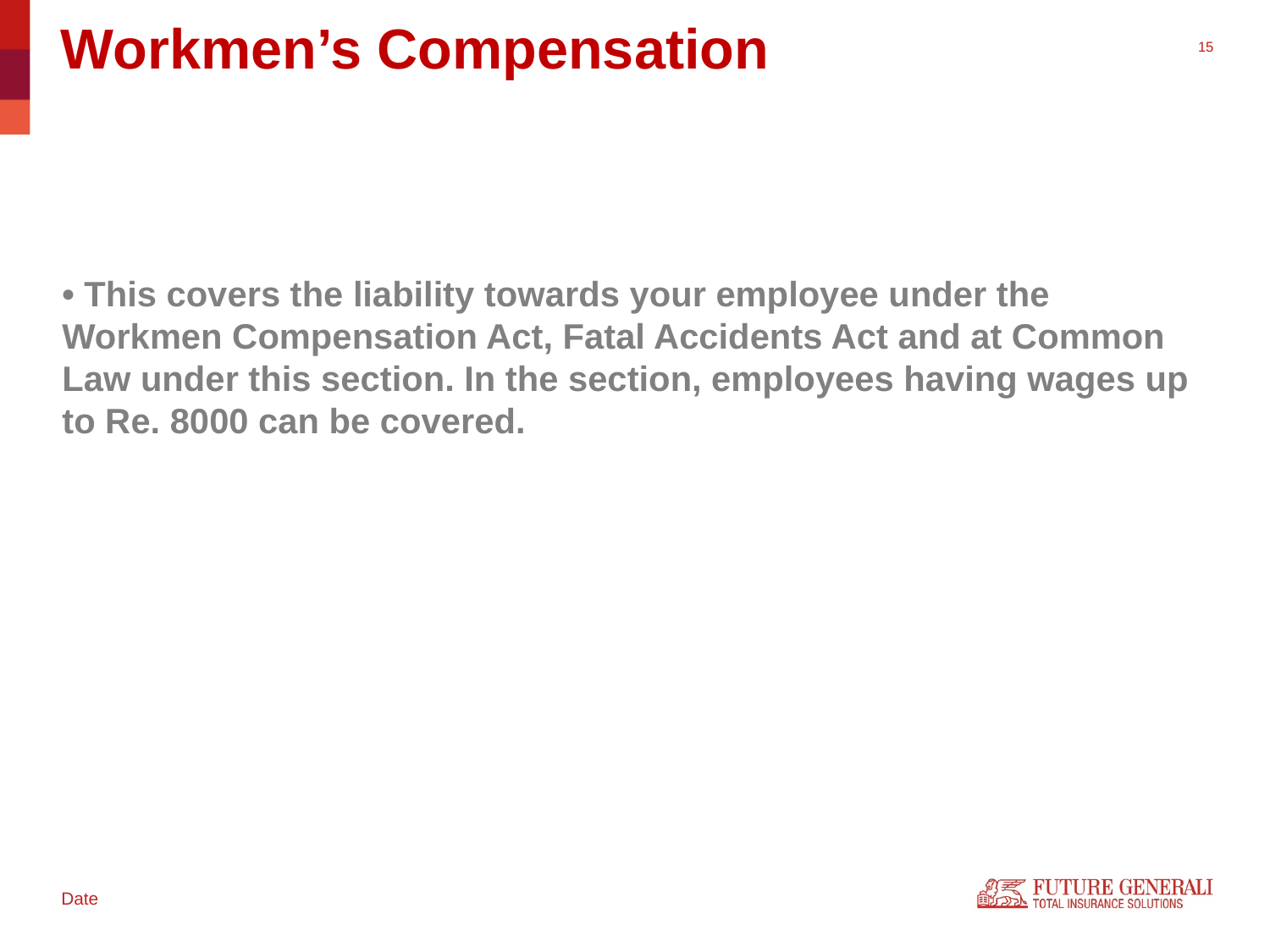

Workmen’s Compensation

• This covers the liability towards your employee under the Workmen Compensation Act, Fatal Accidents Act and at Common Law under this section. In the section, employees having wages up to Re. 8000 can be covered.